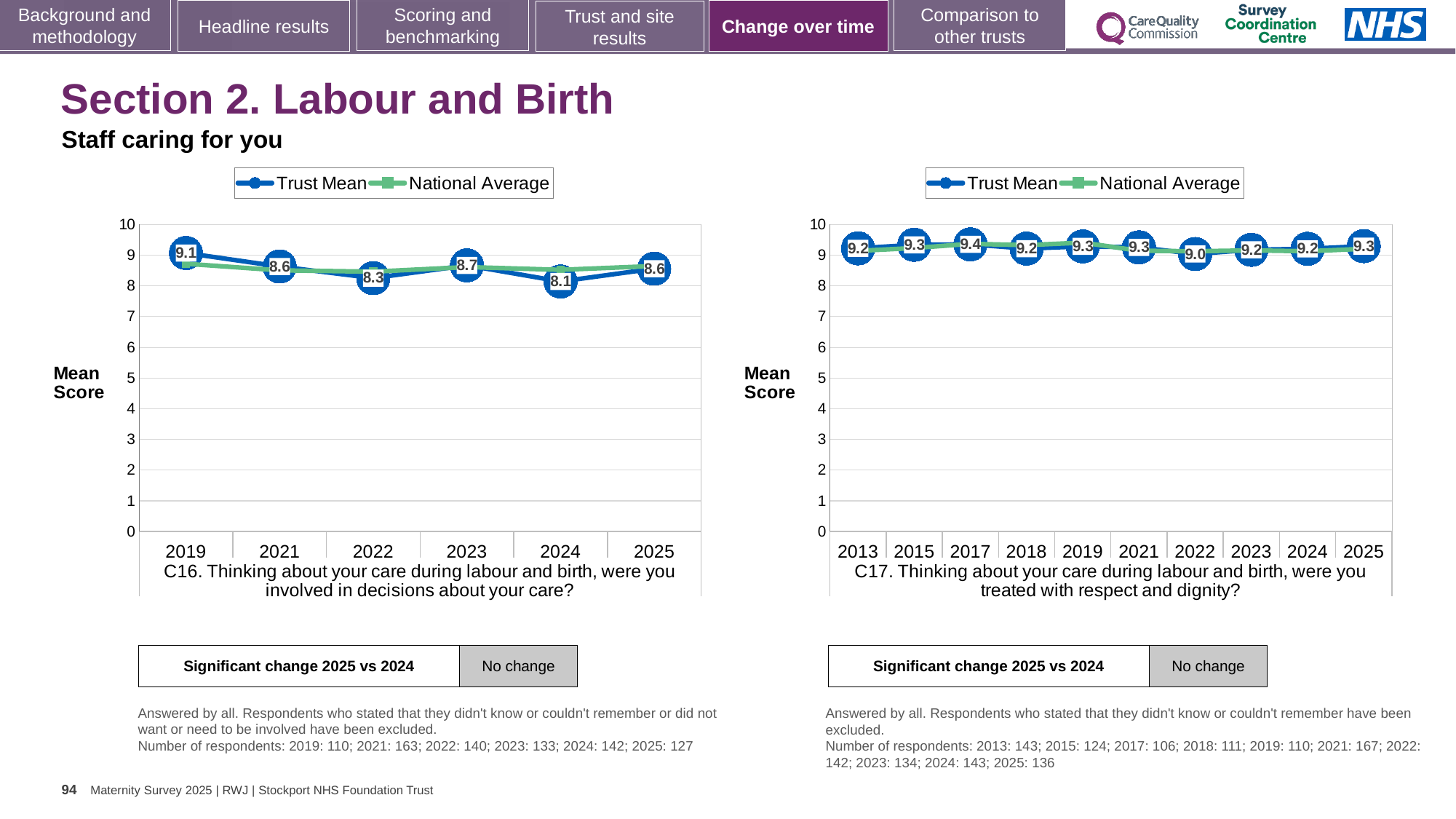

# Section 2. Labour and Birth
Staff caring for you

### Chart

| Category | Trust Mean | National Average |
|---|---|---|
| 2019 | 9.06832022731872 | 8.718690948994155 |
| 2021 | 8.629592549267691 | 8.505303455355547 |
| 2022 | 8.252698170721528 | 8.461507031120597 |
| 2023 | 8.667425476358341 | 8.611297935737216 |
| 2024 | 8.142860075464496 | 8.52109721217814 |
| 2025 | 8.55931166327242 | 8.644805561846152 |

### Chart

| Category | Trust Mean | National Average |
|---|---|---|
| 2013 | 9.220544401933326 | 9.138546999961067 |
| 2015 | 9.336665659674964 | 9.231617645126759 |
| 2017 | 9.350477619104192 | 9.367593548648186 |
| 2018 | 9.212395534587088 | 9.324567682623162 |
| 2019 | 9.286189146731084 | 9.406781776182266 |
| 2021 | 9.253458149373044 | 9.142266541253438 |
| 2022 | 9.036077106782072 | 9.1261822553367 |
| 2023 | 9.17326791536017 | 9.154460787850113 |
| 2024 | 9.206164916679361 | 9.126387956298561 |
| 2025 | 9.292685361810964 | 9.205429639425253 |
| Significant change 2025 vs 2024 | No change |
| --- | --- |
| Significant change 2025 vs 2024 | No change |
| --- | --- |
Answered by all. Respondents who stated that they didn't know or couldn't remember or did not want or need to be involved have been excluded.
Number of respondents: 2019: 110; 2021: 163; 2022: 140; 2023: 133; 2024: 142; 2025: 127
Answered by all. Respondents who stated that they didn't know or couldn't remember have been excluded.
Number of respondents: 2013: 143; 2015: 124; 2017: 106; 2018: 111; 2019: 110; 2021: 167; 2022: 142; 2023: 134; 2024: 143; 2025: 136
94